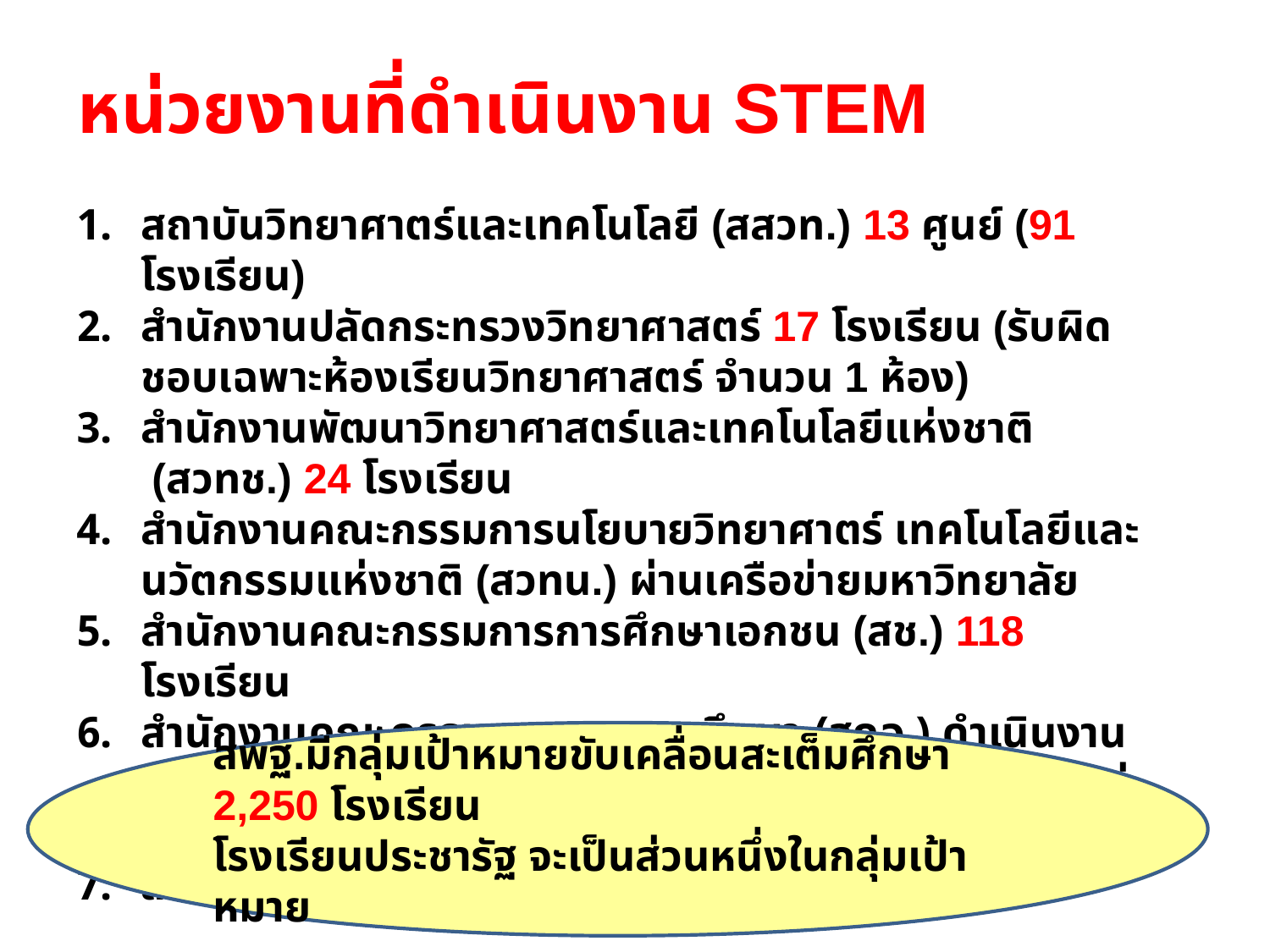

หน่วยงานที่ดำเนินงาน STEM

สถาบันวิทยาศาตร์และเทคโนโลยี (สสวท.) 13 ศูนย์ (91 โรงเรียน)
สำนักงานปลัดกระทรวงวิทยาศาสตร์ 17 โรงเรียน (รับผิดชอบเฉพาะห้องเรียนวิทยาศาสตร์ จำนวน 1 ห้อง)
สำนักงานพัฒนาวิทยาศาสตร์และเทคโนโลยีแห่งชาติ (สวทช.) 24 โรงเรียน
สำนักงานคณะกรรมการนโยบายวิทยาศาตร์ เทคโนโลยีและนวัตกรรมแห่งชาติ (สวทน.) ผ่านเครือข่ายมหาวิทยาลัย
สำนักงานคณะกรรมการการศึกษาเอกชน (สช.) 118 โรงเรียน
สำนักงานคณะกรรมการการอุดมศึกษา (สกอ.) ดำเนินงานเป็นพี่เลี้ยงให้กับโรงเรียนทั้งหมด 147 โรงเรียน (ส่วนใหญ่เป็นกิจกรรม ลดเวลาเรียน เพิ่มเวลารู้)
สำนักงานคณะกรรมการอาชีวศึกษา 5 โรงเรียน
สพฐ.มีกลุ่มเป้าหมายขับเคลื่อนสะเต็มศึกษา 2,250 โรงเรียน
โรงเรียนประชารัฐ จะเป็นส่วนหนึ่งในกลุ่มเป้าหมาย